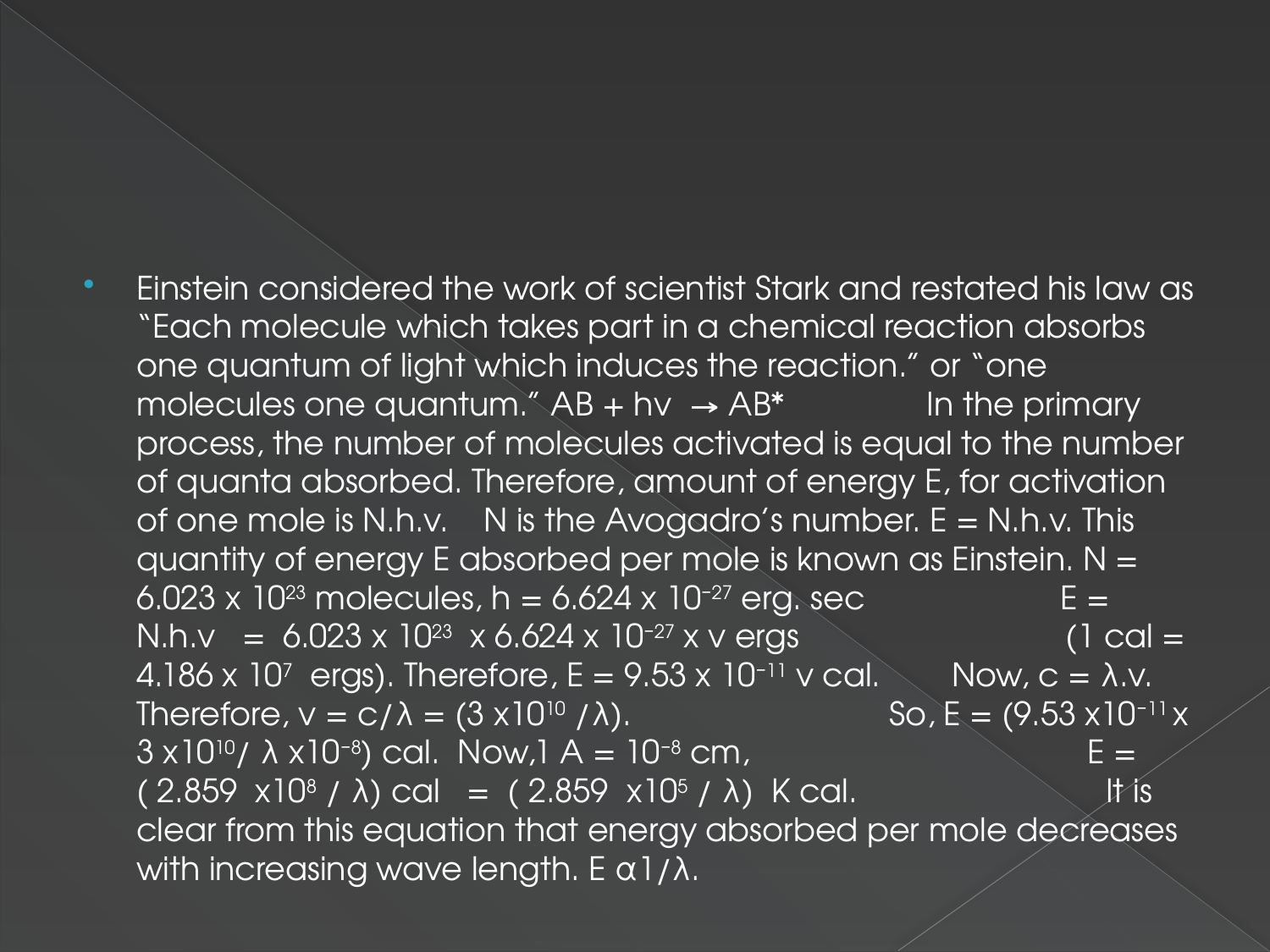

#
Einstein considered the work of scientist Stark and restated his law as “Each molecule which takes part in a chemical reaction absorbs one quantum of light which induces the reaction.” or “one molecules one quantum.” AB + hv  → AB*                In the primary process, the number of molecules activated is equal to the number of quanta absorbed. Therefore, amount of energy E, for activation of one mole is N.h.v.    N is the Avogadro’s number. E = N.h.v. This quantity of energy E absorbed per mole is known as Einstein. N = 6.023 x 1023 molecules, h = 6.624 x 10‒27 erg. sec                      E = N.h.v   =  6.023 x 1023  x 6.624 x 10‒27 x v ergs                              (1 cal = 4.186 x 107  ergs). Therefore, E = 9.53 x 10‒11 v cal.        Now, c = λ.v.    Therefore, v = c/λ = (3 x1010 /λ).                             So, E = (9.53 x10‒11 x 3 x1010/ λ x10‒8) cal.  Now,1 A = 10‒8 cm,                                      E = ( 2.859  x108 / λ) cal   =  ( 2.859  x105 / λ)  K cal.                            It is clear from this equation that energy absorbed per mole decreases with increasing wave length. E α1/λ.